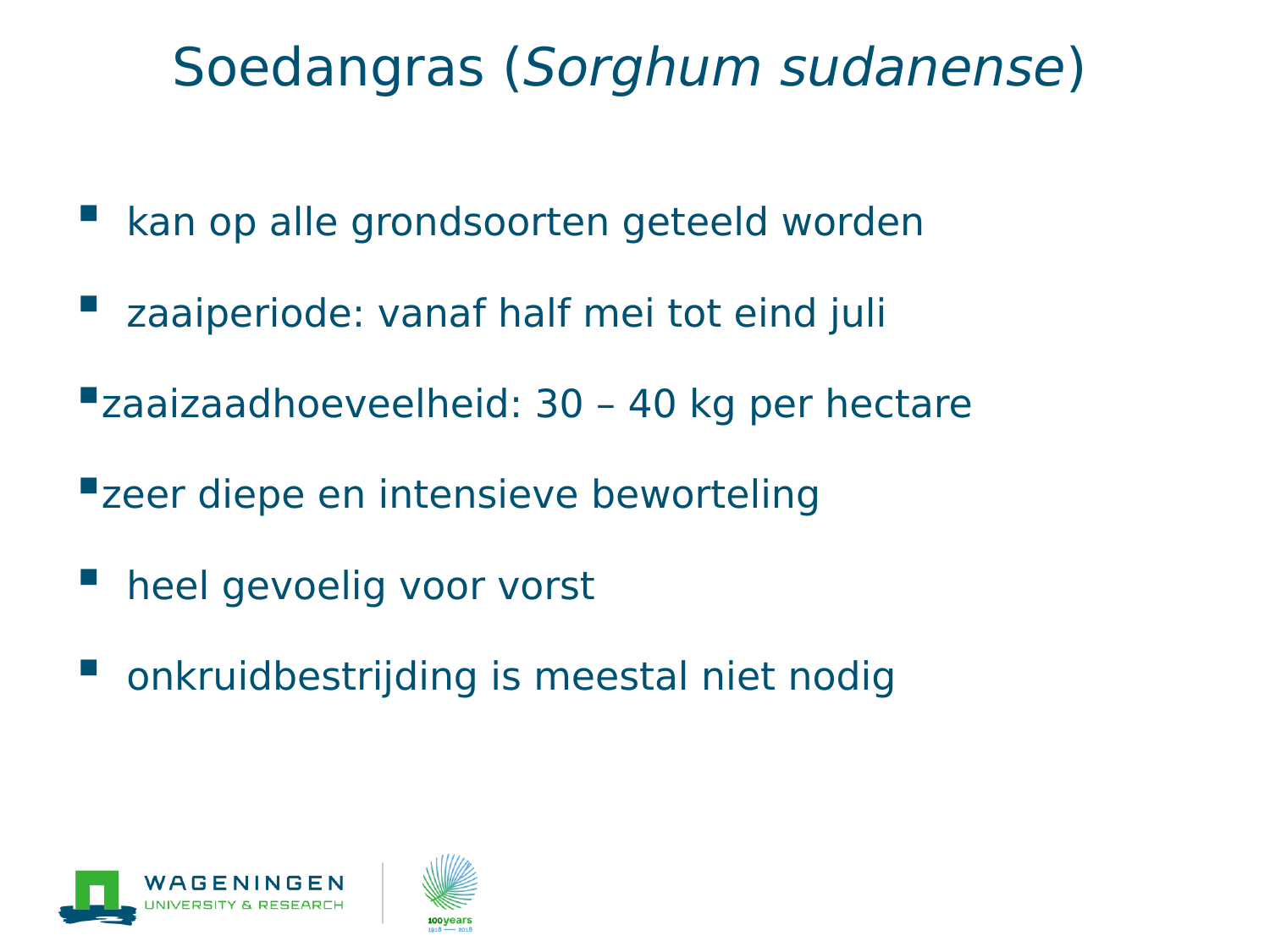

# Soedangras (Sorghum sudanense)
kan op alle grondsoorten geteeld worden
zaaiperiode: vanaf half mei tot eind juli
zaaizaadhoeveelheid: 30 – 40 kg per hectare
zeer diepe en intensieve beworteling
heel gevoelig voor vorst
onkruidbestrijding is meestal niet nodig